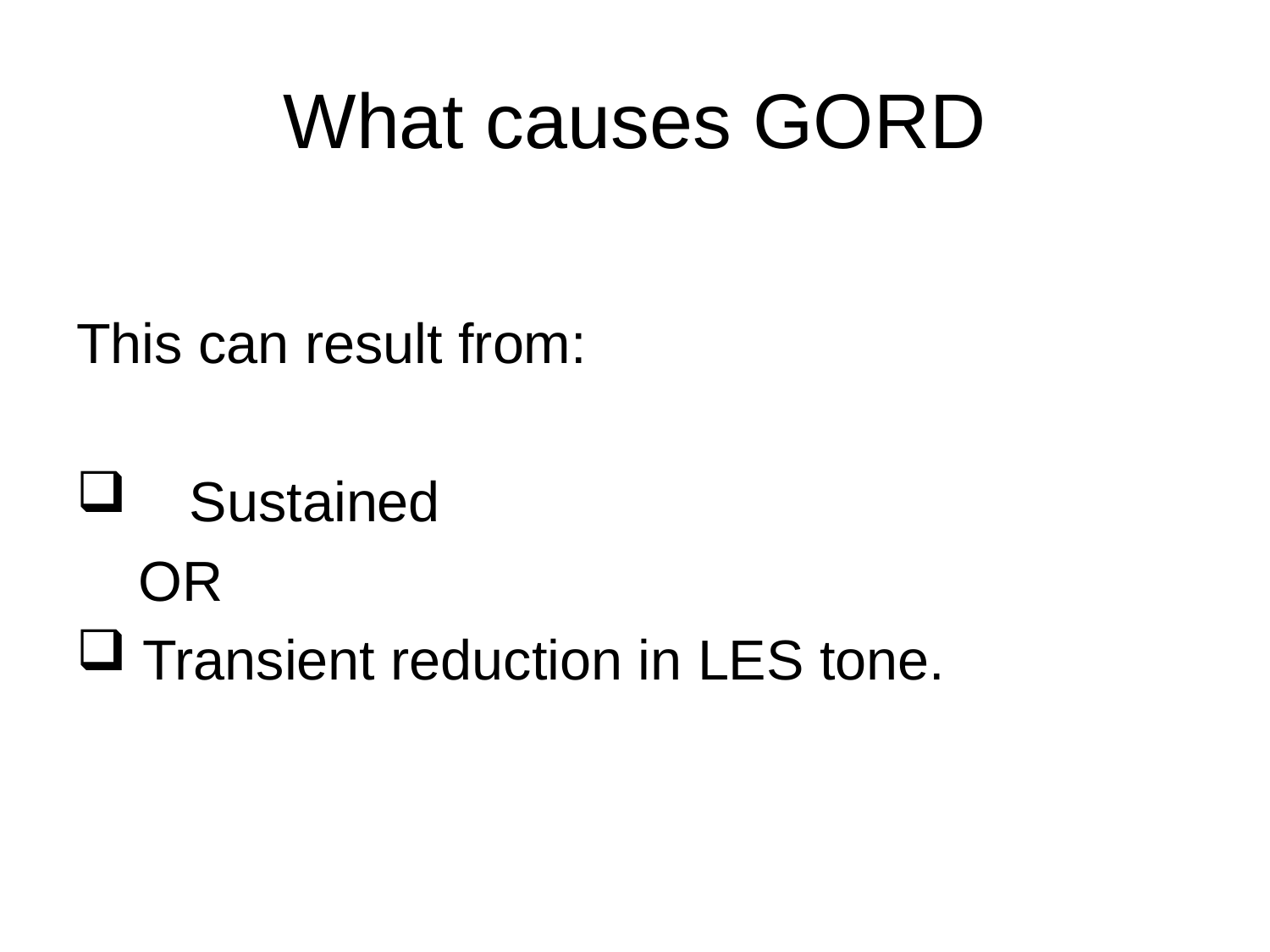

# What causes GORD

This can result from:

    Sustained
    OR
 Transient reduction in LES tone.